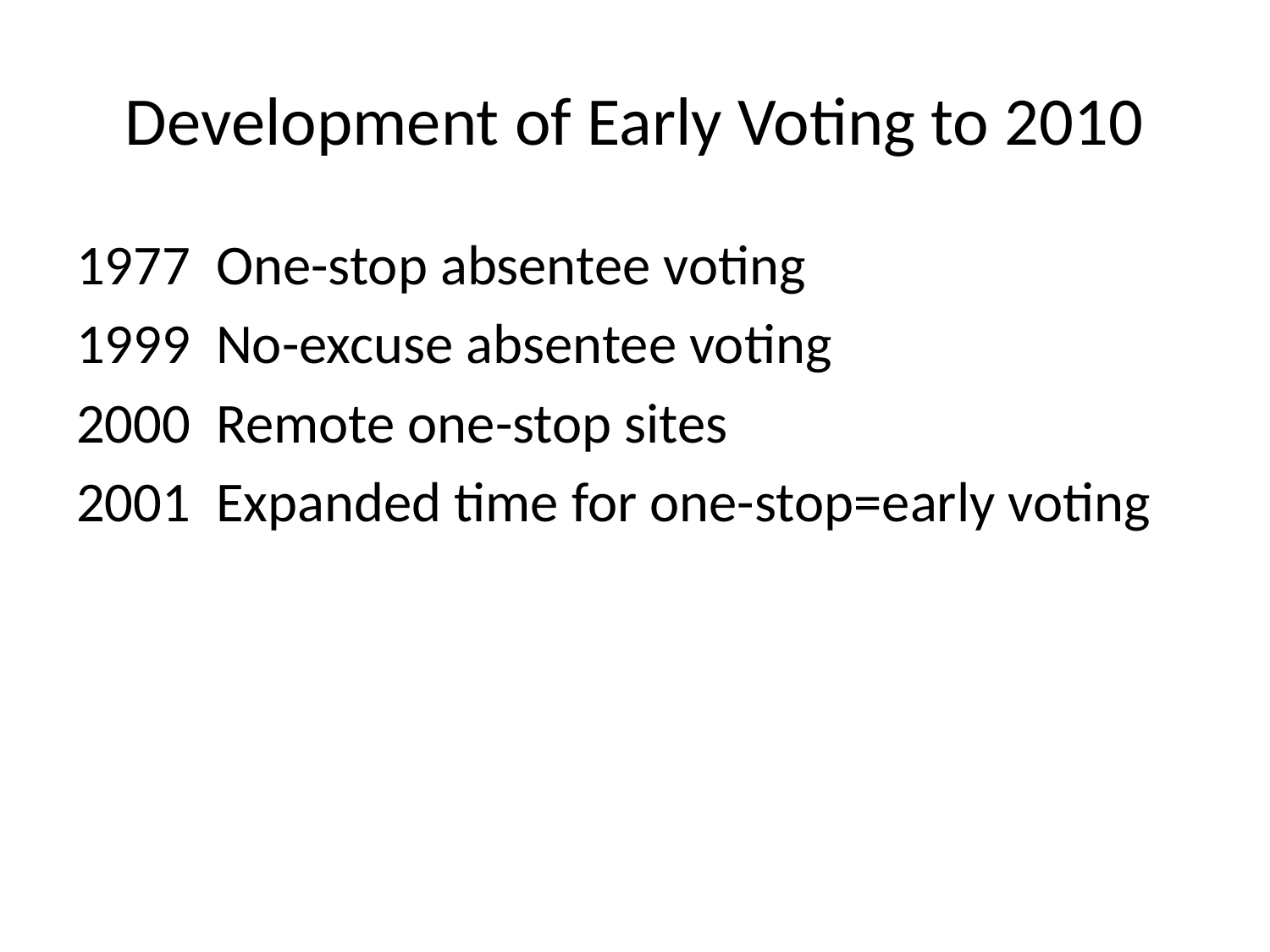

# Development of Early Voting to 2010
  One-stop absentee voting
  No-excuse absentee voting
  Remote one-stop sites
  Expanded time for one-stop=early voting